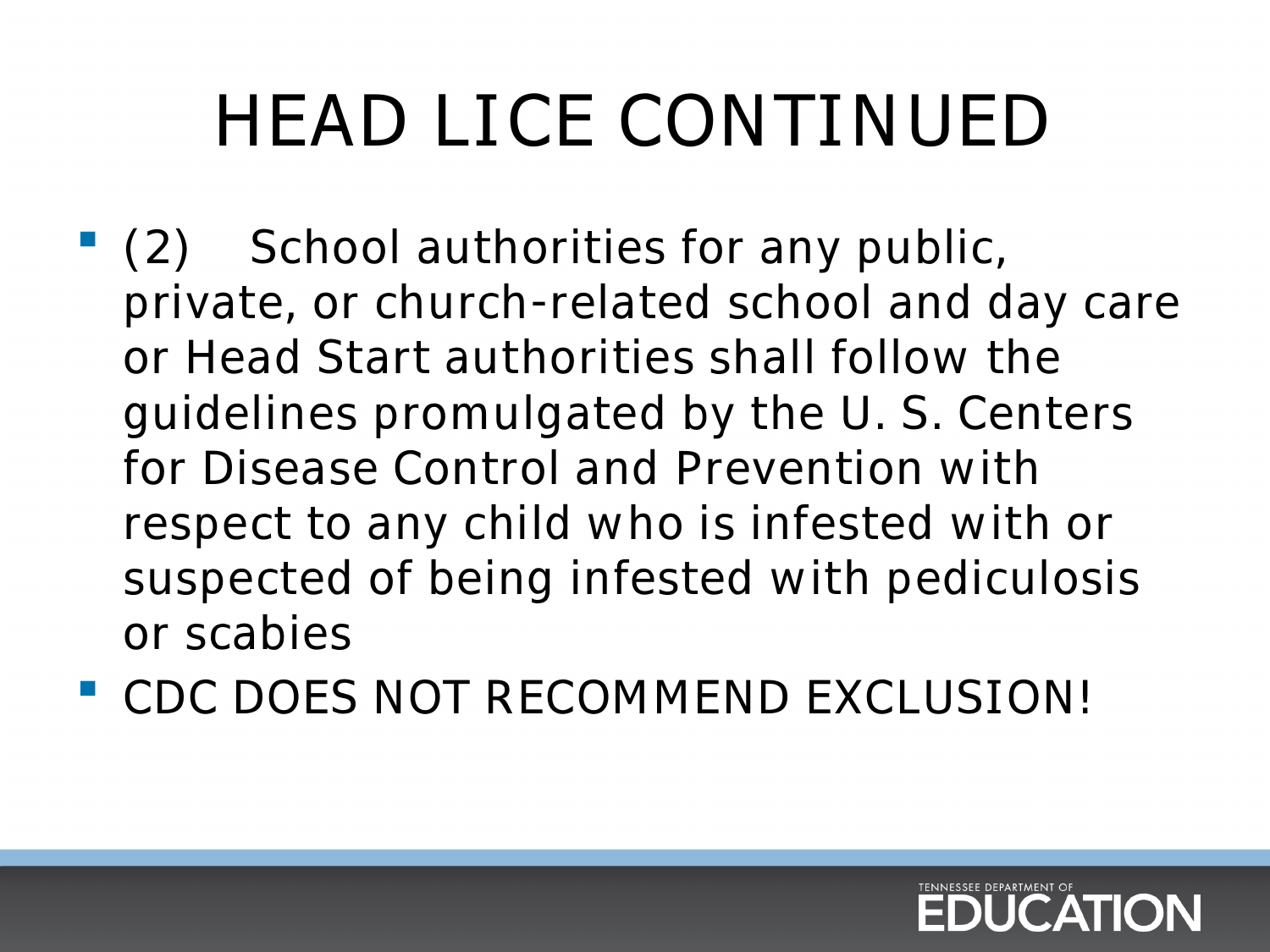

# HEAD LICE CONTINUED
(2)	School authorities for any public, private, or church-related school and day care or Head Start authorities shall follow the guidelines promulgated by the U. S. Centers for Disease Control and Prevention with respect to any child who is infested with or suspected of being infested with pediculosis or scabies
CDC DOES NOT RECOMMEND EXCLUSION!